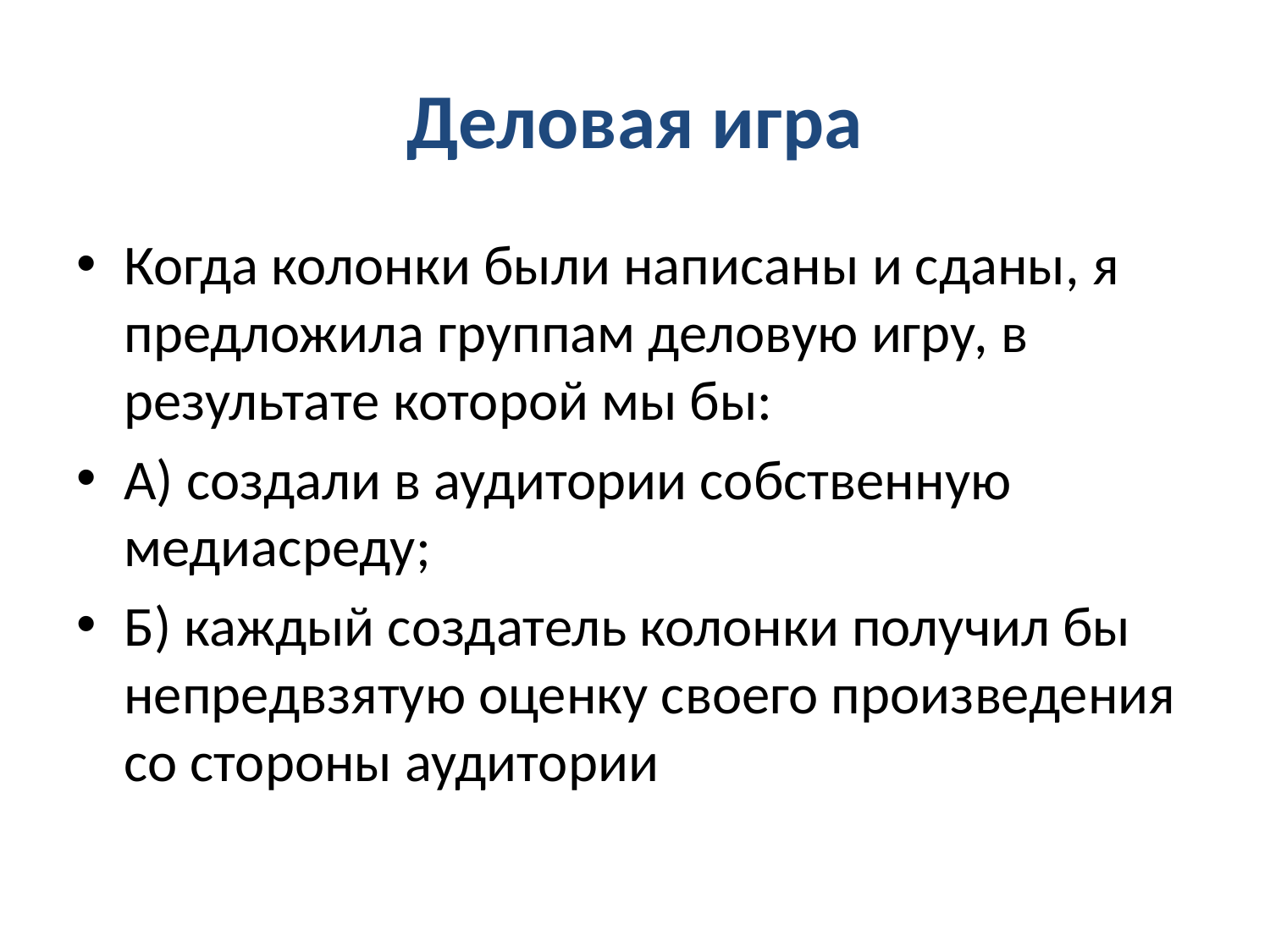

# Деловая игра
Когда колонки были написаны и сданы, я предложила группам деловую игру, в результате которой мы бы:
А) создали в аудитории собственную медиасреду;
Б) каждый создатель колонки получил бы непредвзятую оценку своего произведения со стороны аудитории